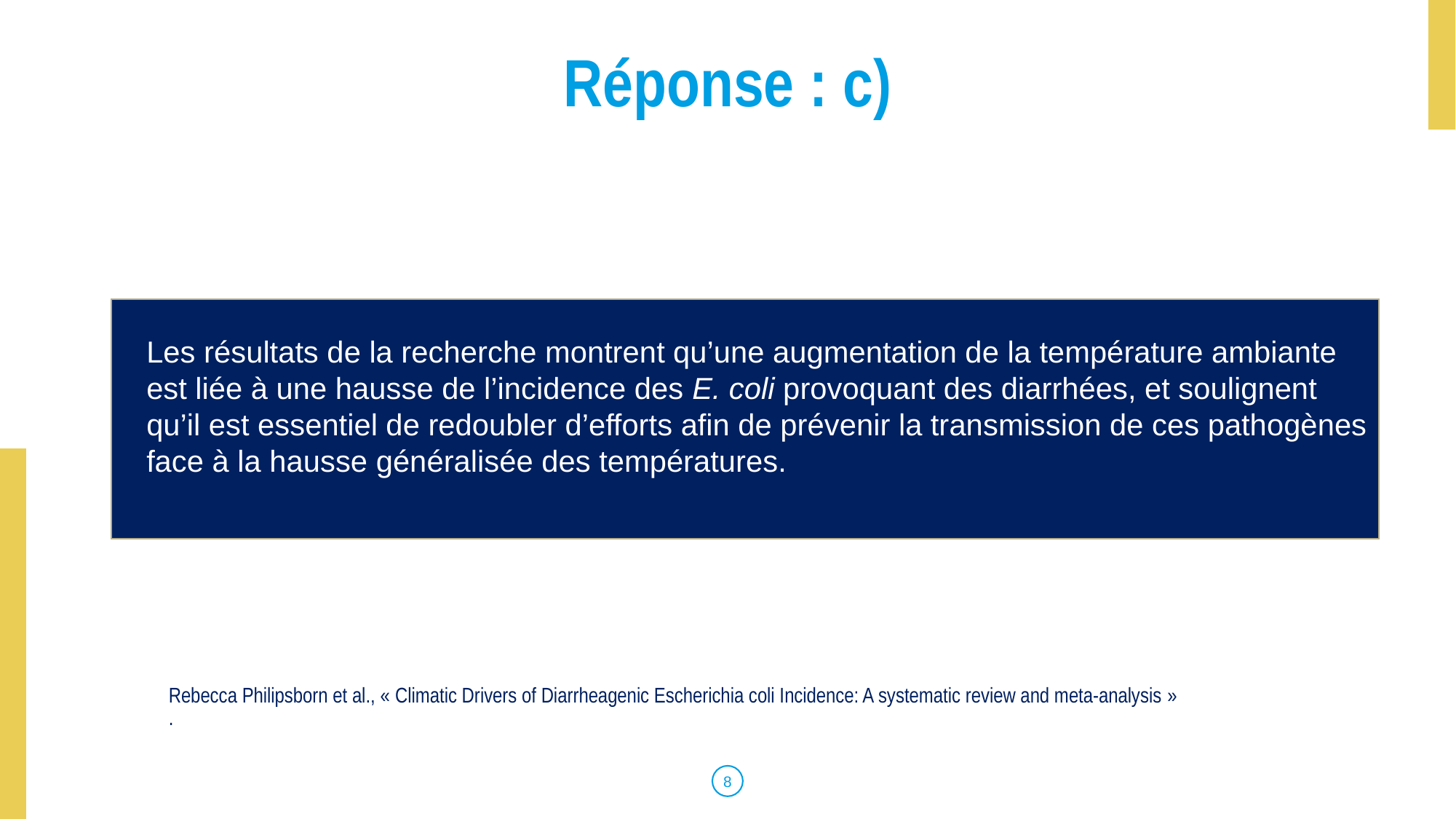

# Réponse : c)

Les résultats de la recherche montrent qu’une augmentation de la température ambiante est liée à une hausse de l’incidence des E. coli provoquant des diarrhées, et soulignent qu’il est essentiel de redoubler d’efforts afin de prévenir la transmission de ces pathogènes face à la hausse généralisée des températures.
Rebecca Philipsborn et al., « Climatic Drivers of Diarrheagenic Escherichia coli Incidence: A systematic review and meta-analysis »
.
8